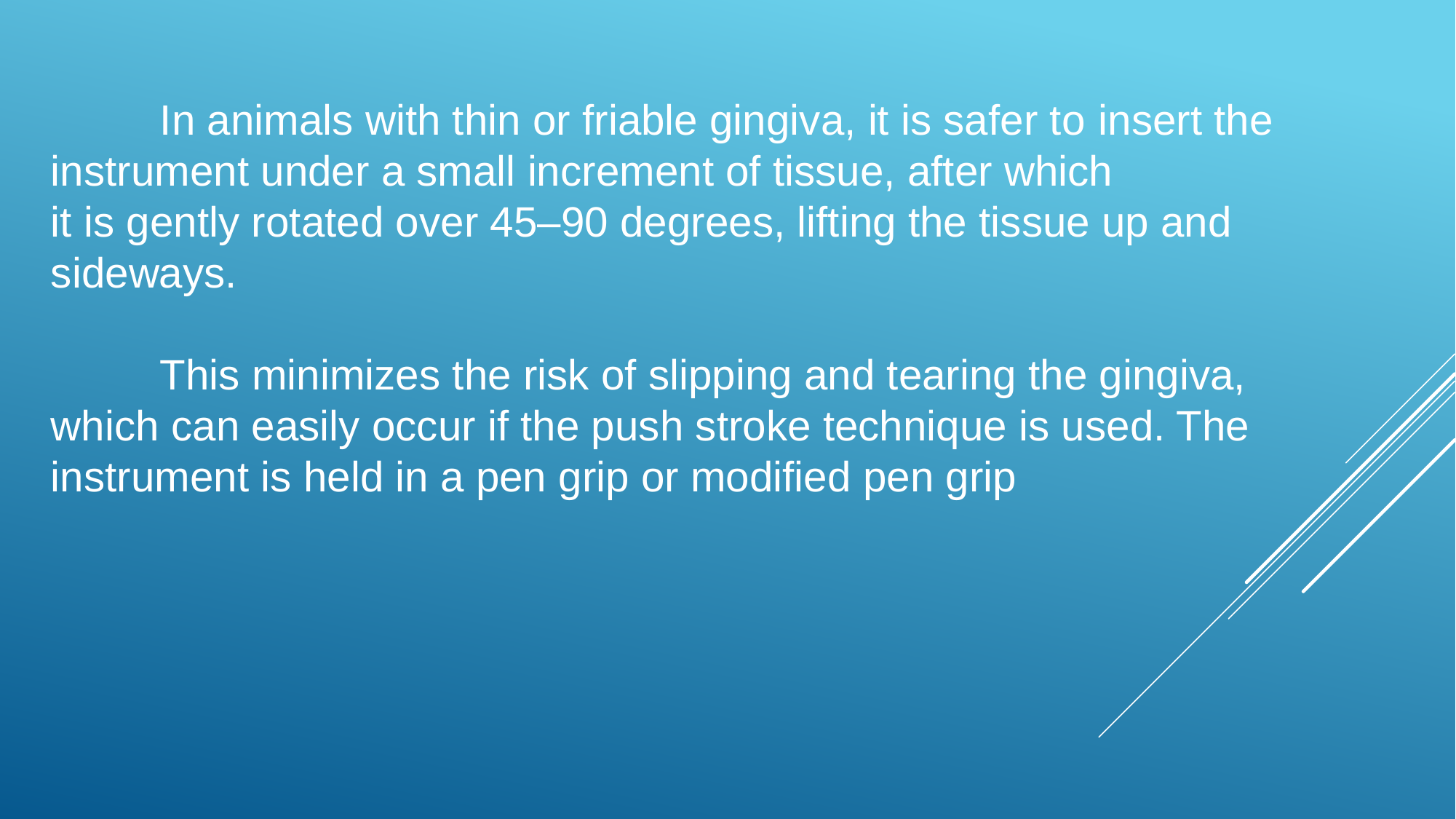

In animals with thin or friable gingiva, it is safer to insert the instrument under a small increment of tissue, after which
it is gently rotated over 45–90 degrees, lifting the tissue up and sideways.

	This minimizes the risk of slipping and tearing the gingiva,
which can easily occur if the push stroke technique is used. The instrument is held in a pen grip or modified pen grip